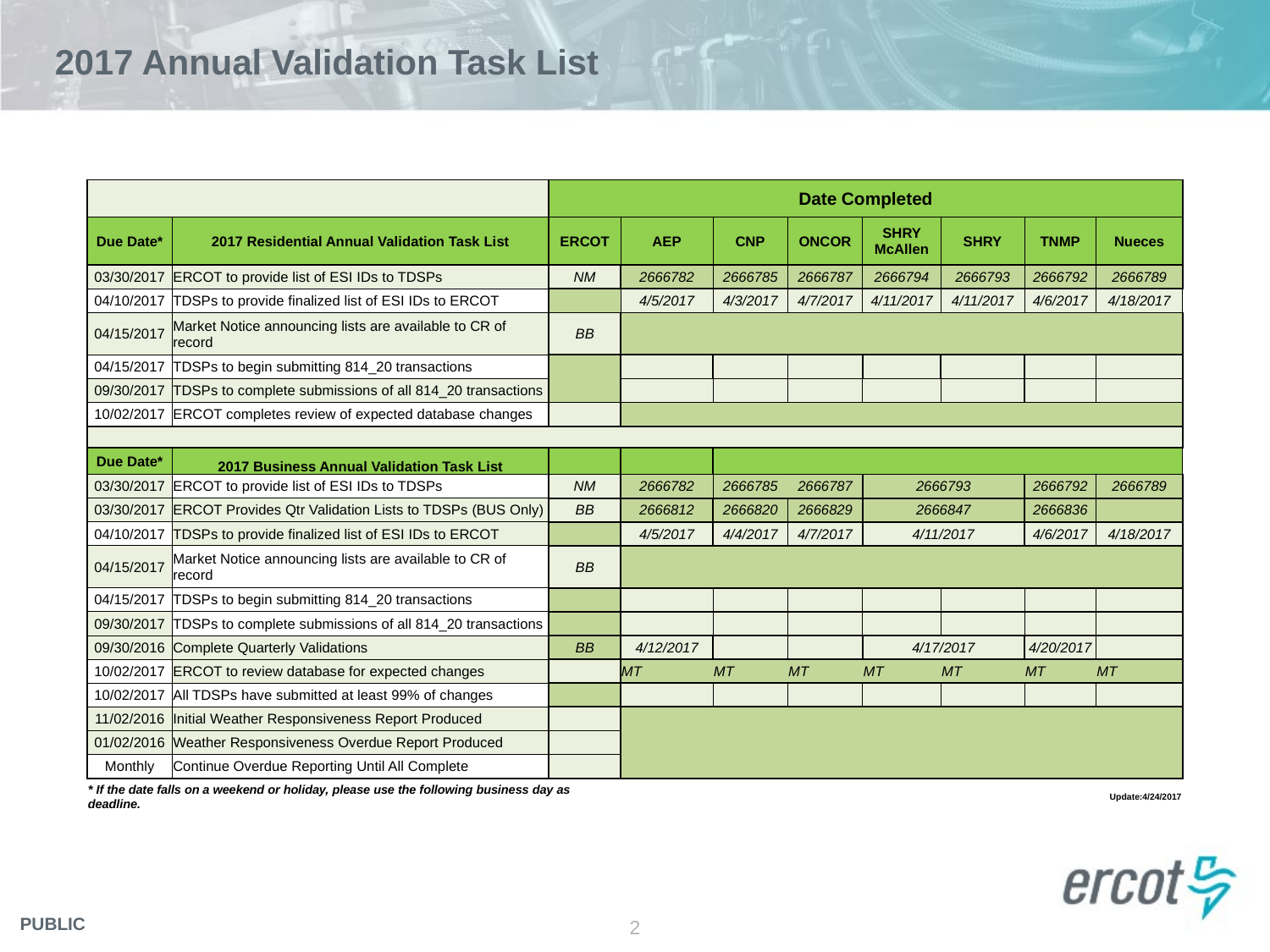

# 2017 Annual Validation Task List
|  |  | Date Completed |  |  |  |  |  |  |  |
| --- | --- | --- | --- | --- | --- | --- | --- | --- | --- |
| Due Date\* | 2017 Residential Annual Validation Task List | ERCOT | AEP | CNP | ONCOR | SHRY McAllen | SHRY | TNMP | Nueces |
| 03/30/2017 | ERCOT to provide list of ESI IDs to TDSPs | NM | 2666782 | 2666785 | 2666787 | 2666794 | 2666793 | 2666792 | 2666789 |
| 04/10/2017 | TDSPs to provide finalized list of ESI IDs to ERCOT |  | 4/5/2017 | 4/3/2017 | 4/7/2017 | 4/11/2017 | 4/11/2017 | 4/6/2017 | 4/18/2017 |
| 04/15/2017 | Market Notice announcing lists are available to CR of record | BB |  |  |  |  |  |  |  |
| 04/15/2017 | TDSPs to begin submitting 814\_20 transactions |  |  |  |  |  |  |  |  |
| 09/30/2017 | TDSPs to complete submissions of all 814\_20 transactions |  |  |  |  |  |  |  |  |
| 10/02/2017 | ERCOT completes review of expected database changes |  |  |  |  |  |  |  |  |
|  |  |  |  |  |  |  |  |  |  |
| Due Date\* | 2017 Business Annual Validation Task List |  |  |  |  |  |  |  |  |
| 03/30/2017 | ERCOT to provide list of ESI IDs to TDSPs | NM | 2666782 | 2666785 | 2666787 | 2666793 |  | 2666792 | 2666789 |
| 03/30/2017 | ERCOT Provides Qtr Validation Lists to TDSPs (BUS Only) | BB | 2666812 | 2666820 | 2666829 | 2666847 |  | 2666836 |  |
| 04/10/2017 | TDSPs to provide finalized list of ESI IDs to ERCOT |  | 4/5/2017 | 4/4/2017 | 4/7/2017 | 4/11/2017 |  | 4/6/2017 | 4/18/2017 |
| 04/15/2017 | Market Notice announcing lists are available to CR of record | BB |  |  |  |  |  |  |  |
| 04/15/2017 | TDSPs to begin submitting 814\_20 transactions |  |  |  |  |  |  |  |  |
| 09/30/2017 | TDSPs to complete submissions of all 814\_20 transactions |  |  |  |  |  |  |  |  |
| 09/30/2016 | Complete Quarterly Validations | BB | 4/12/2017 |  |  | 4/17/2017 |  | 4/20/2017 |  |
| 10/02/2017 | ERCOT to review database for expected changes |  | MT | MT | MT | MT | MT | MT | MT |
| 10/02/2017 | All TDSPs have submitted at least 99% of changes |  |  |  |  |  |  |  |  |
| 11/02/2016 | Initial Weather Responsiveness Report Produced |  |  |  |  |  |  |  |  |
| 01/02/2016 | Weather Responsiveness Overdue Report Produced |  |  |  |  |  |  |  |  |
| Monthly | Continue Overdue Reporting Until All Complete |  |  |  |  |  |  |  |  |
| \* If the date falls on a weekend or holiday, please use the following business day as deadline. |  |  |  |  |  |  |  |  | Update:4/24/2017 |
2